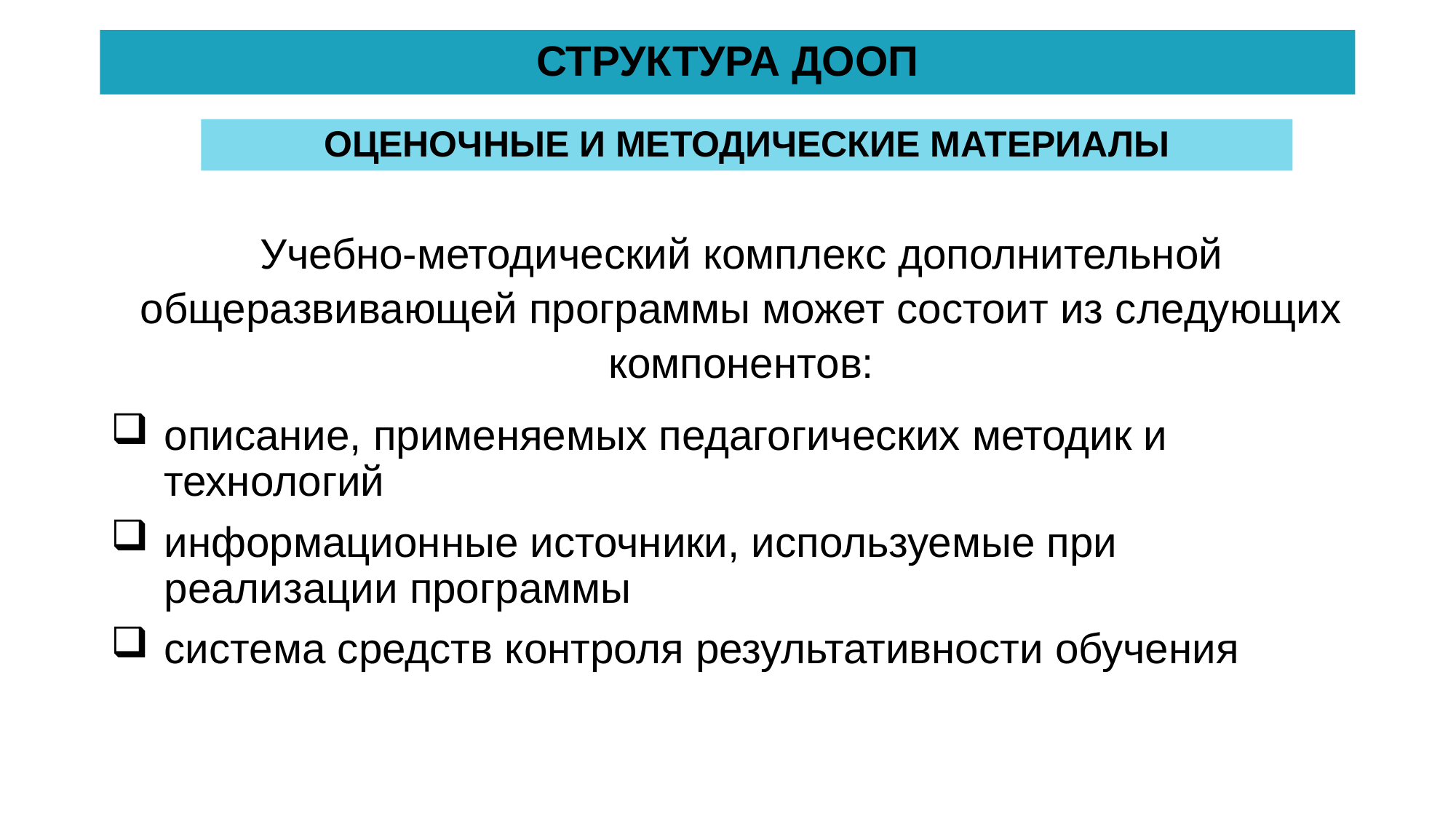

СТРУКТУРА ДООП
ОЦЕНОЧНЫЕ И МЕТОДИЧЕСКИЕ МАТЕРИАЛЫ
Учебно-методический комплекс дополнительной общеразвивающей программы может состоит из следующих компонентов:
описание, применяемых педагогических методик и технологий
информационные источники, используемые при реализации программы
система средств контроля результативности обучения